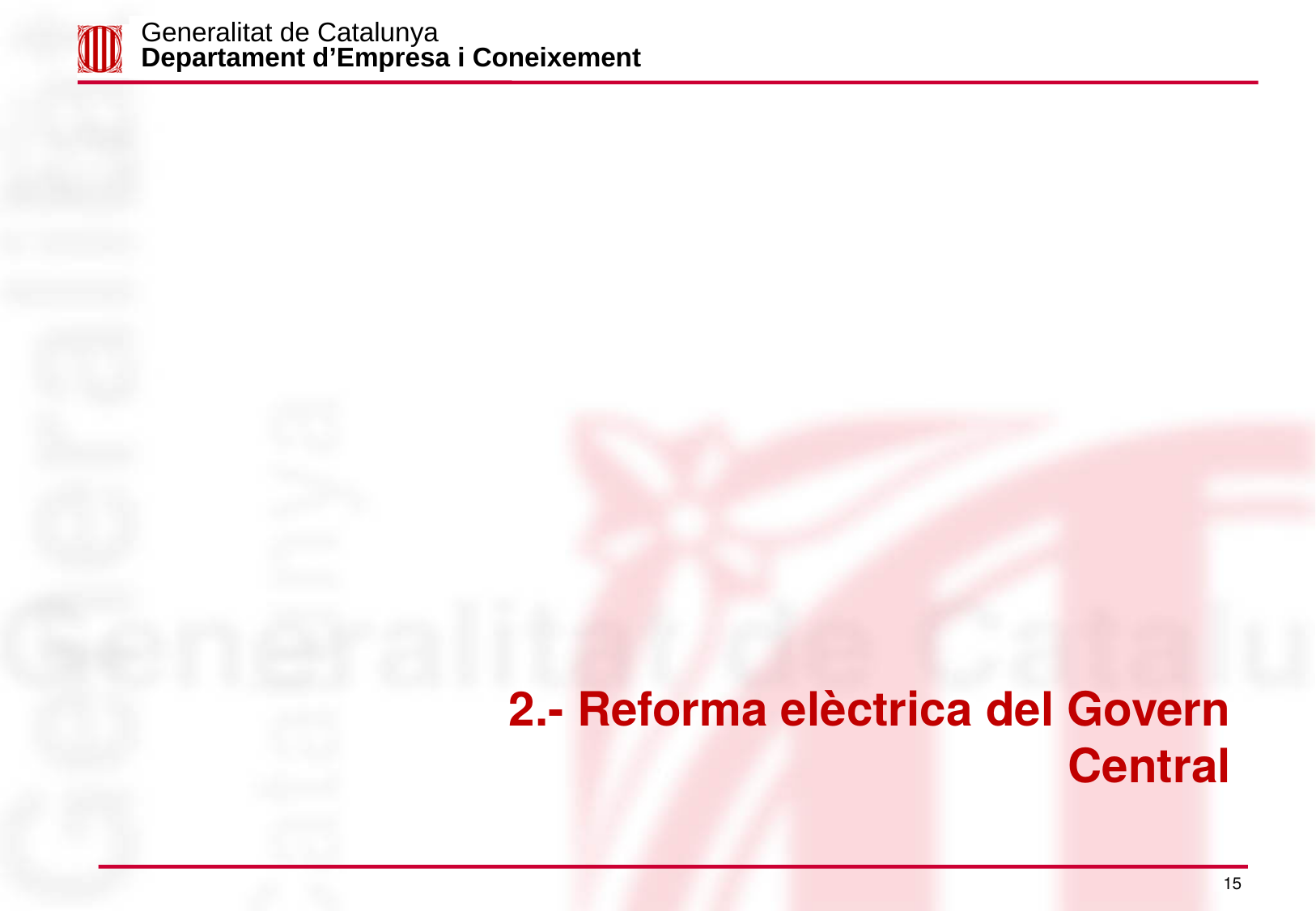

Generalitat de Catalunya
Departament d’Empresa i Coneixement
2.- Reforma elèctrica del Govern Central